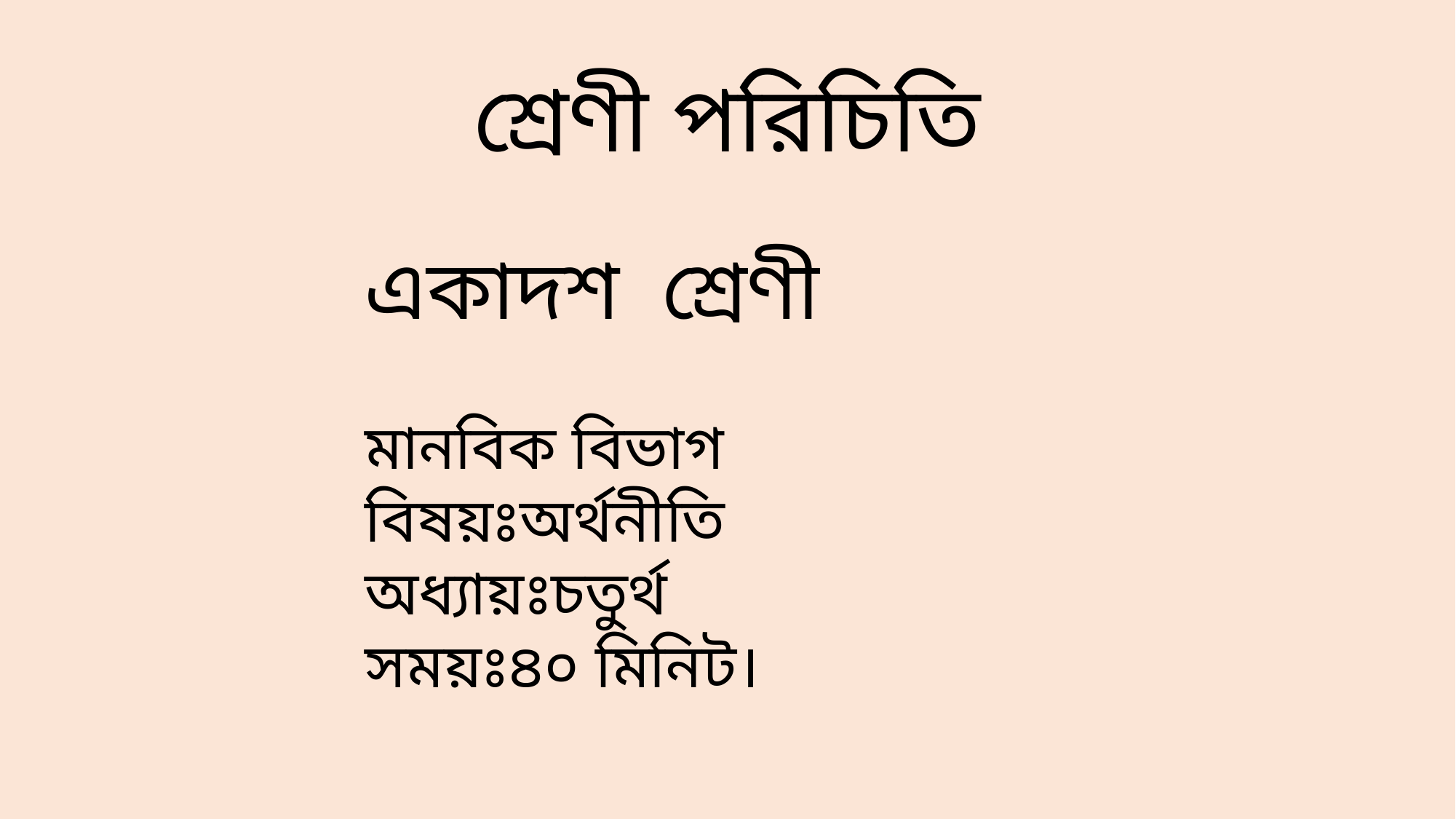

# শ্রেণী পরিচিতি
একাদশ  শ্রেণী

মানবিক বিভাগ  বিষয়ঃঅর্থনীতি  অধ্যায়ঃচতুর্থ
সময়ঃ৪০ মিনিট।